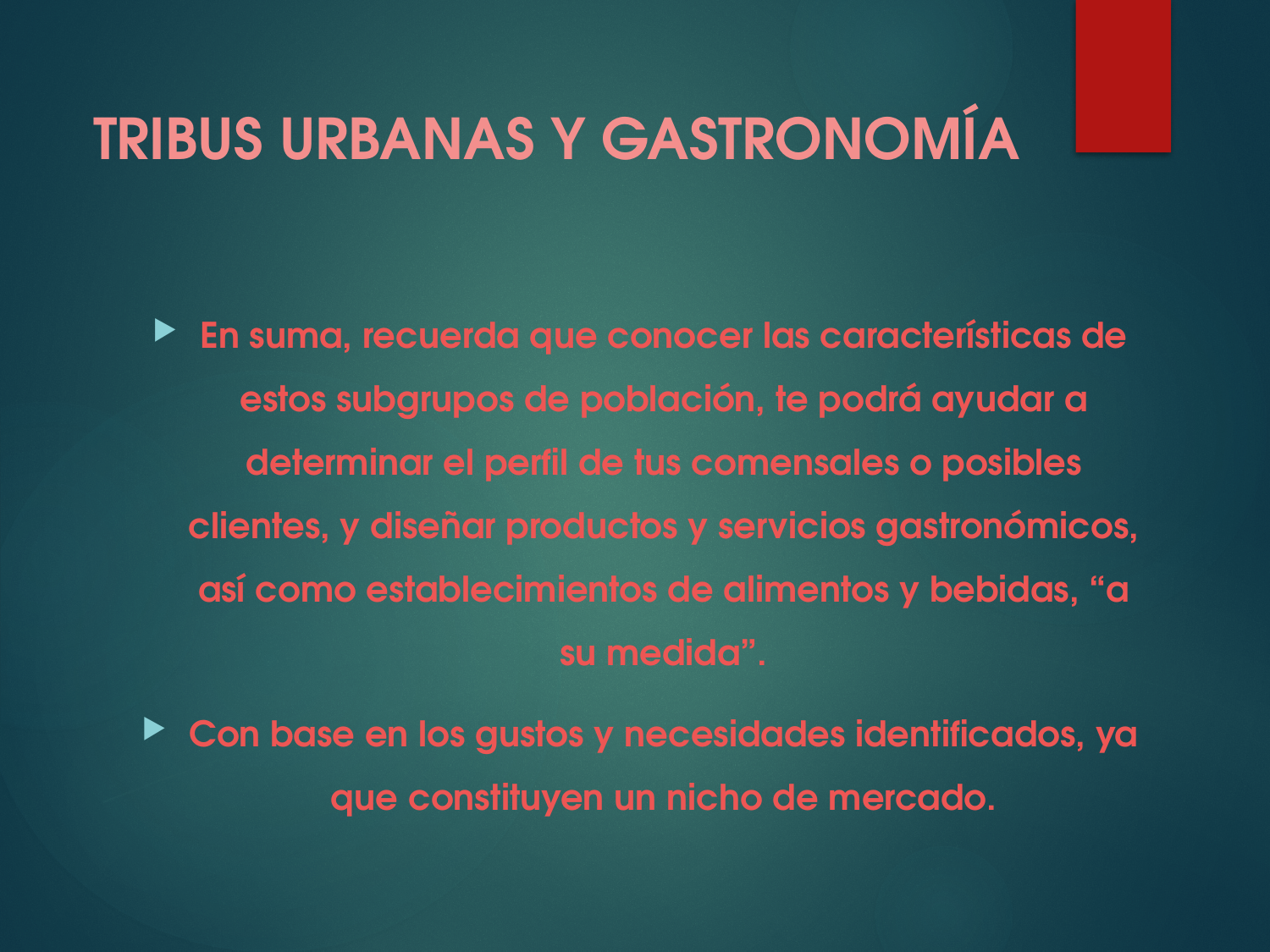

# TRIBUS URBANAS Y GASTRONOMÍA
En suma, recuerda que conocer las características de estos subgrupos de población, te podrá ayudar a determinar el perfil de tus comensales o posibles clientes, y diseñar productos y servicios gastronómicos, así como establecimientos de alimentos y bebidas, “a su medida”.
Con base en los gustos y necesidades identificados, ya que constituyen un nicho de mercado.